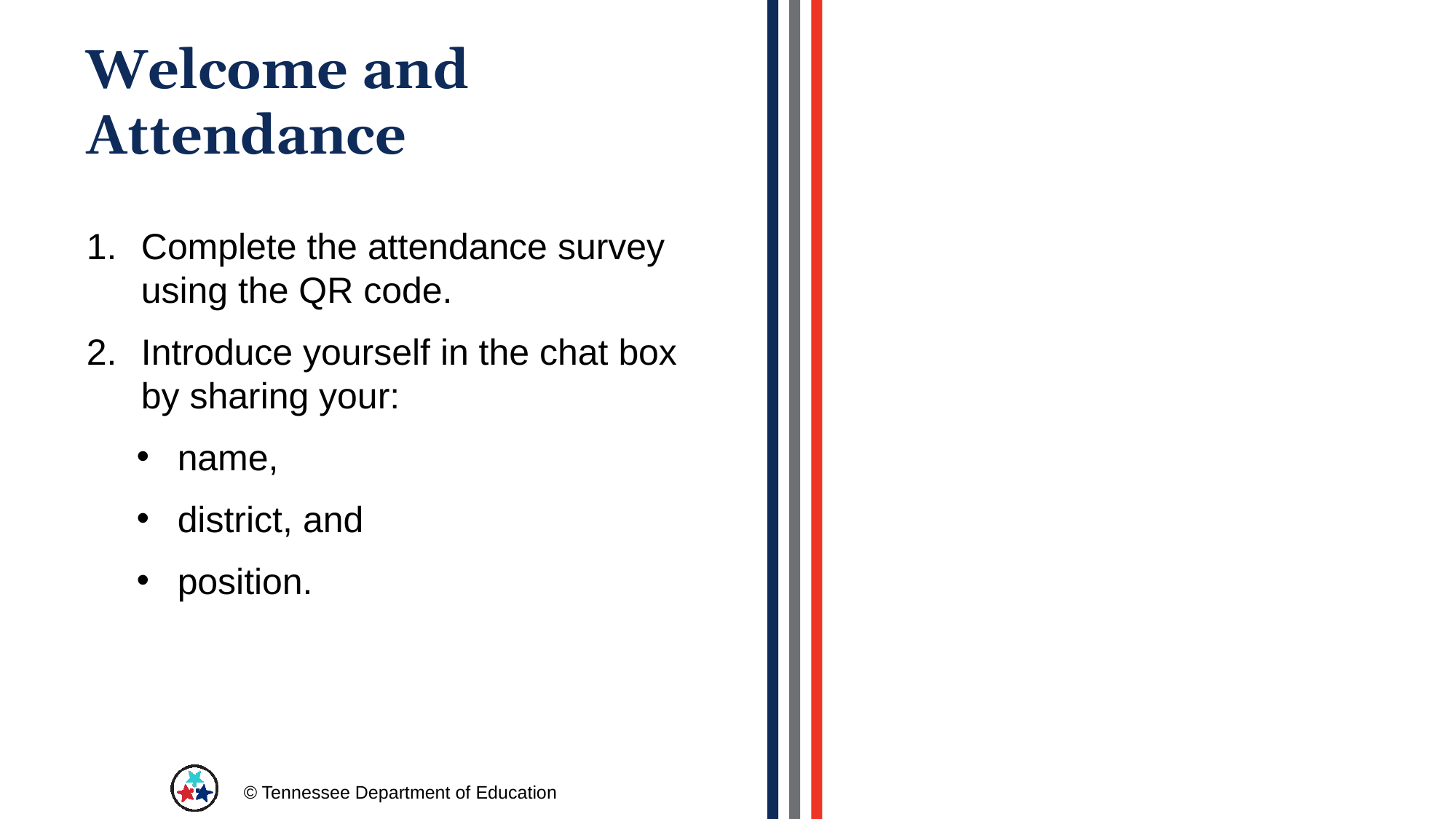

# Welcome and Attendance
Complete the attendance survey using the QR code.
Introduce yourself in the chat box by sharing your:
name,
district, and
position.

© Tennessee Department of Education